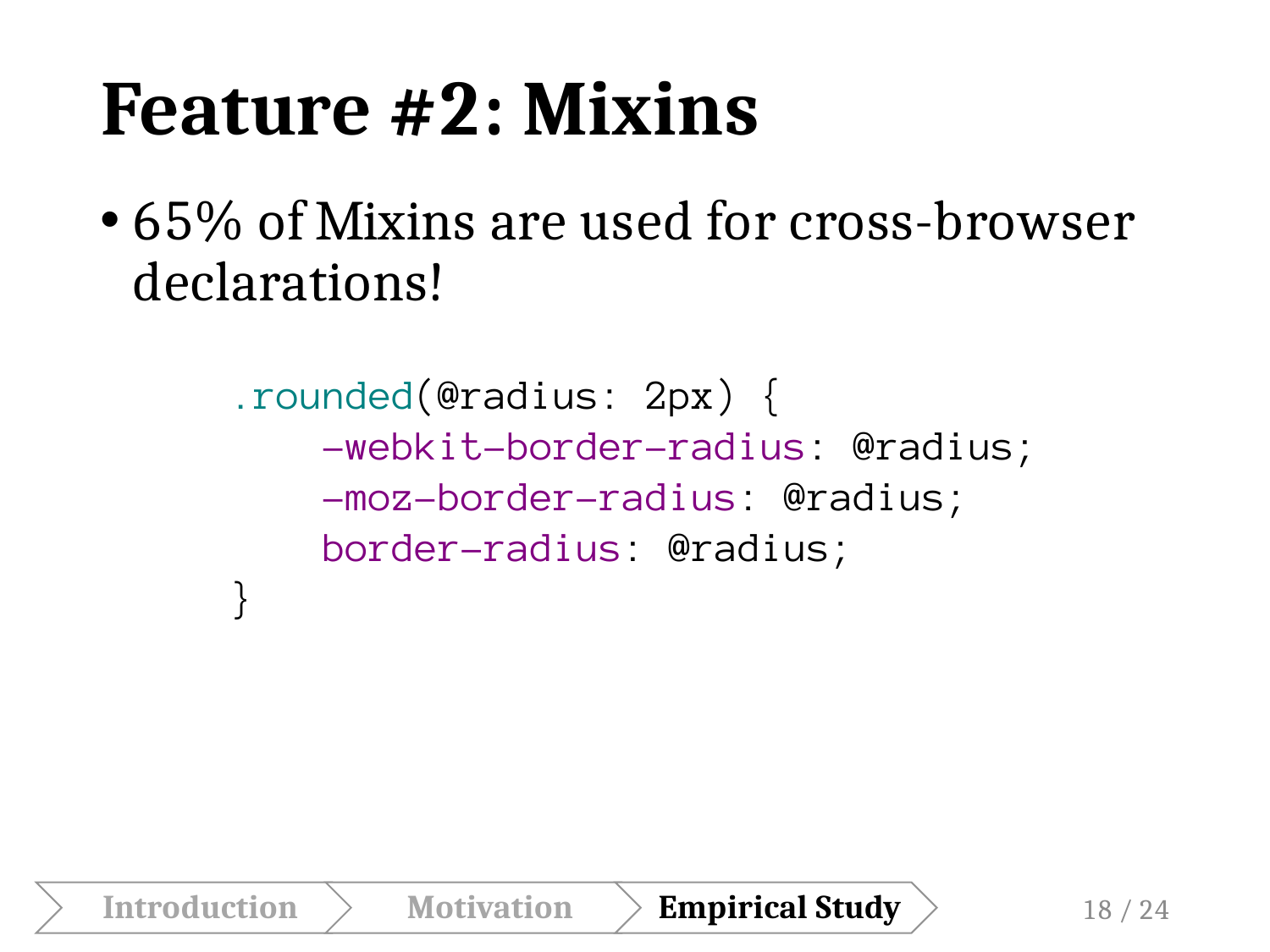

# Feature #2: Mixins
65% of Mixins are used for cross-browser declarations!

.rounded(@radius: 2px) {
    -webkit-border-radius: @radius;
    -moz-border-radius: @radius;
    border-radius: @radius;
}
Introduction
Motivation
Empirical Study
18 / 24